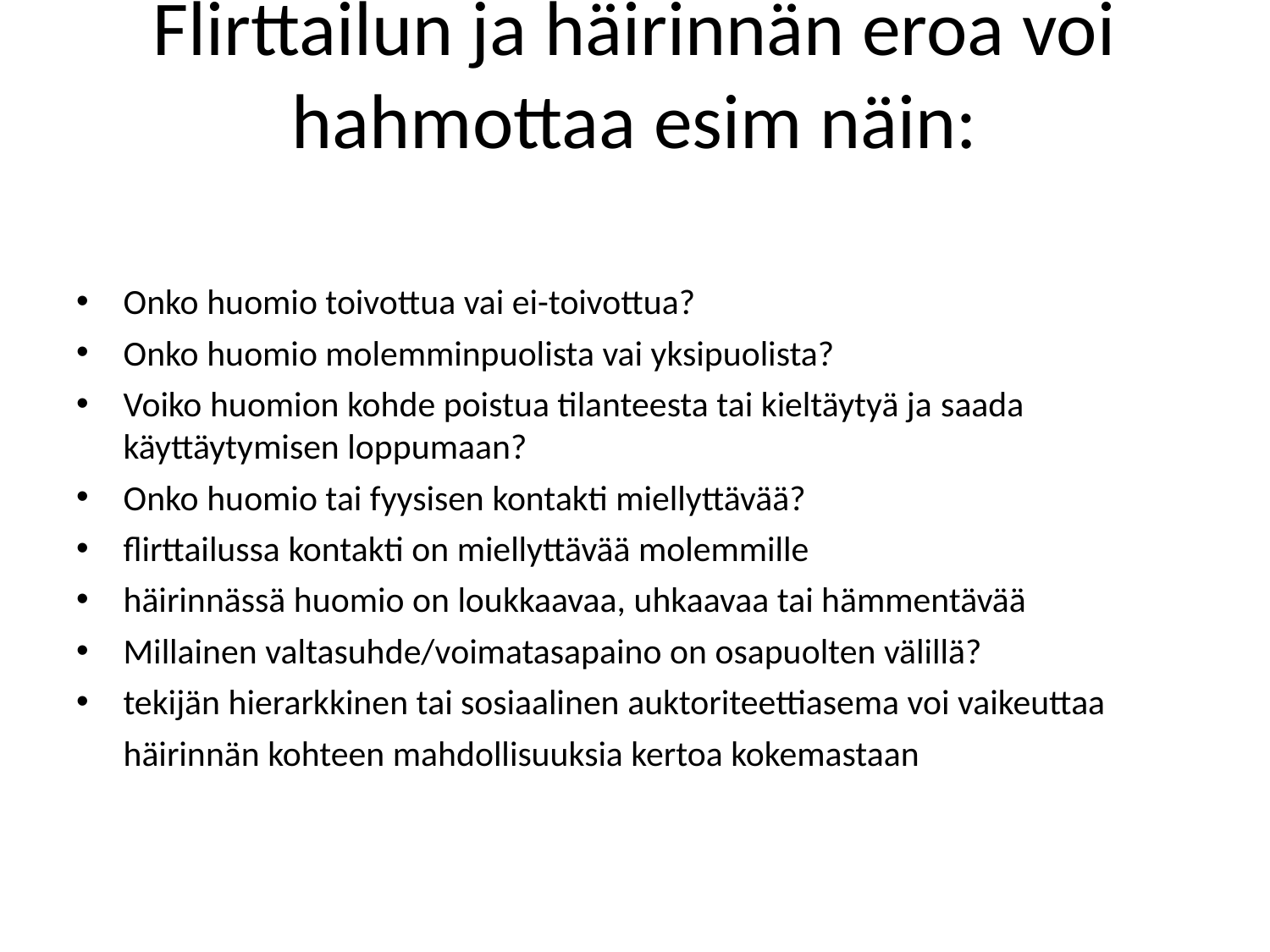

Flirttailun ja häirinnän eroa voi hahmottaa esim näin:

Onko huomio toivottua vai ei-toivottua?
Onko huomio molemminpuolista vai yksipuolista?
Voiko huomion kohde poistua tilanteesta tai kieltäytyä ja saada käyttäytymisen loppumaan?
Onko huomio tai fyysisen kontakti miellyttävää?
flirttailussa kontakti on miellyttävää molemmille
häirinnässä huomio on loukkaavaa, uhkaavaa tai hämmentävää
Millainen valtasuhde/voimatasapaino on osapuolten välillä?
tekijän hierarkkinen tai sosiaalinen auktoriteettiasema voi vaikeuttaa
	häirinnän kohteen mahdollisuuksia kertoa kokemastaan